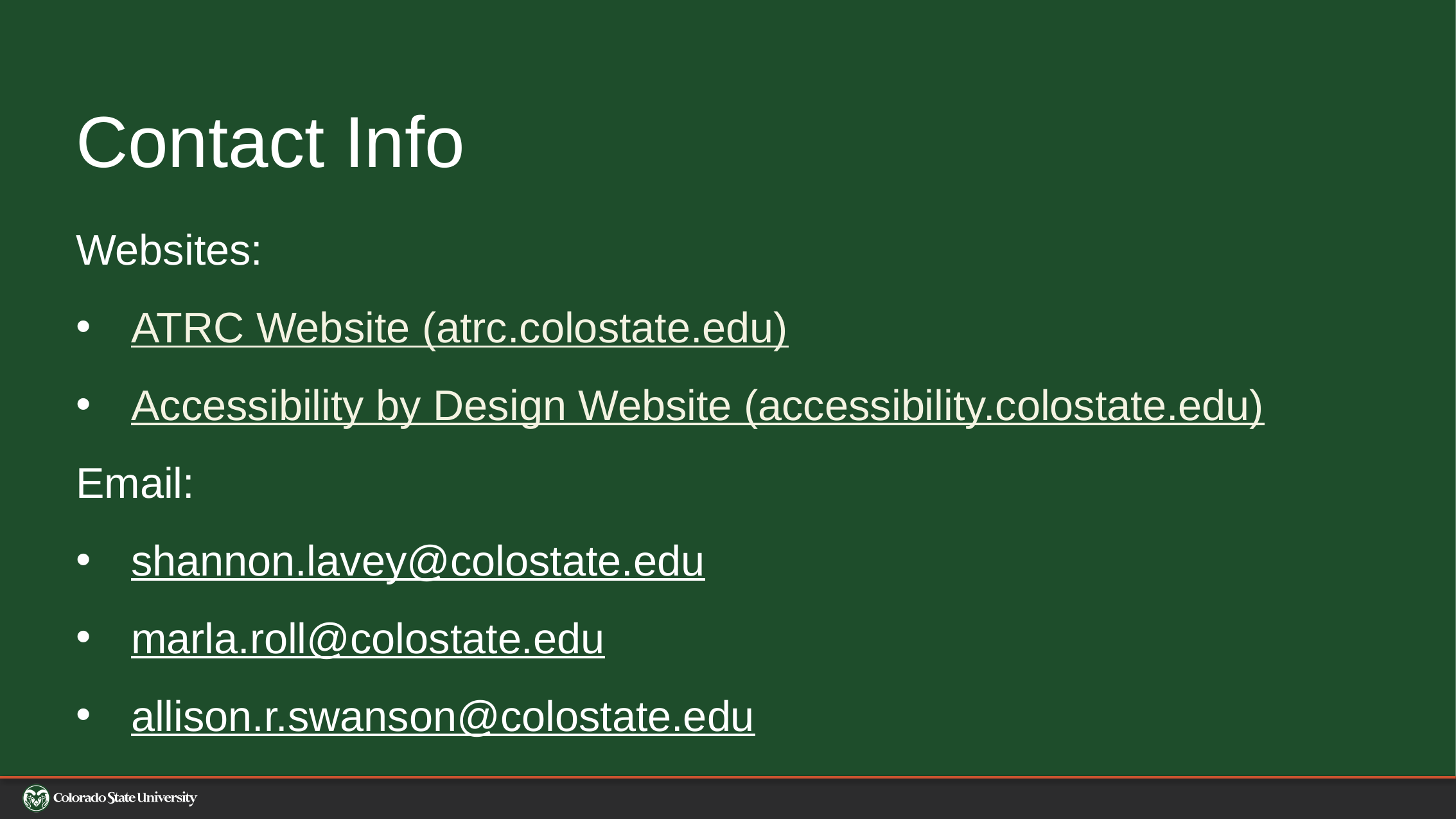

# Contact Info
Websites:
ATRC Website (atrc.colostate.edu)
Accessibility by Design Website (accessibility.colostate.edu)
Email:
shannon.lavey@colostate.edu
marla.roll@colostate.edu
allison.r.swanson@colostate.edu